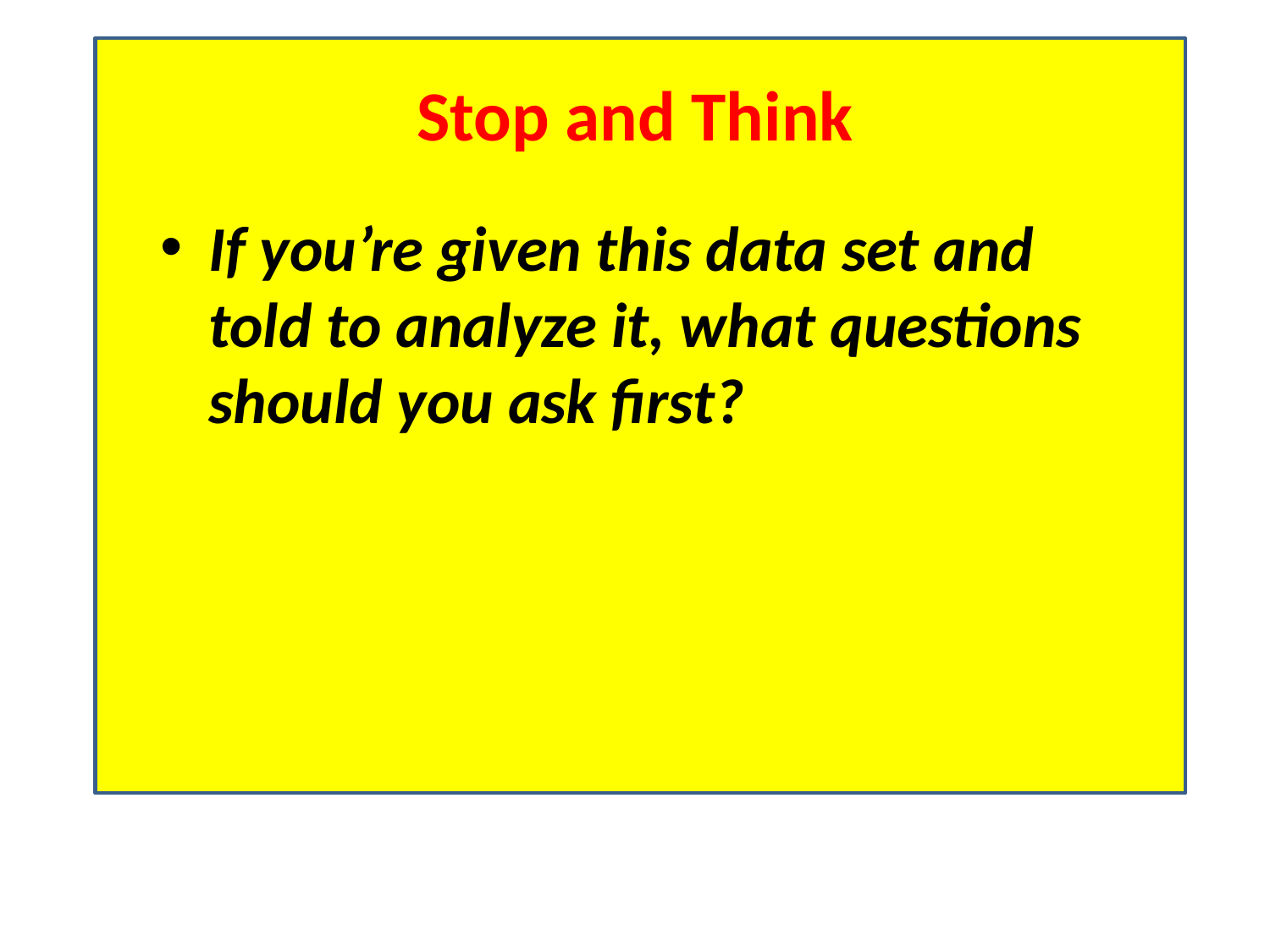

# Stop and Think

If you’re given this data set and told to analyze it, what questions should you ask first?